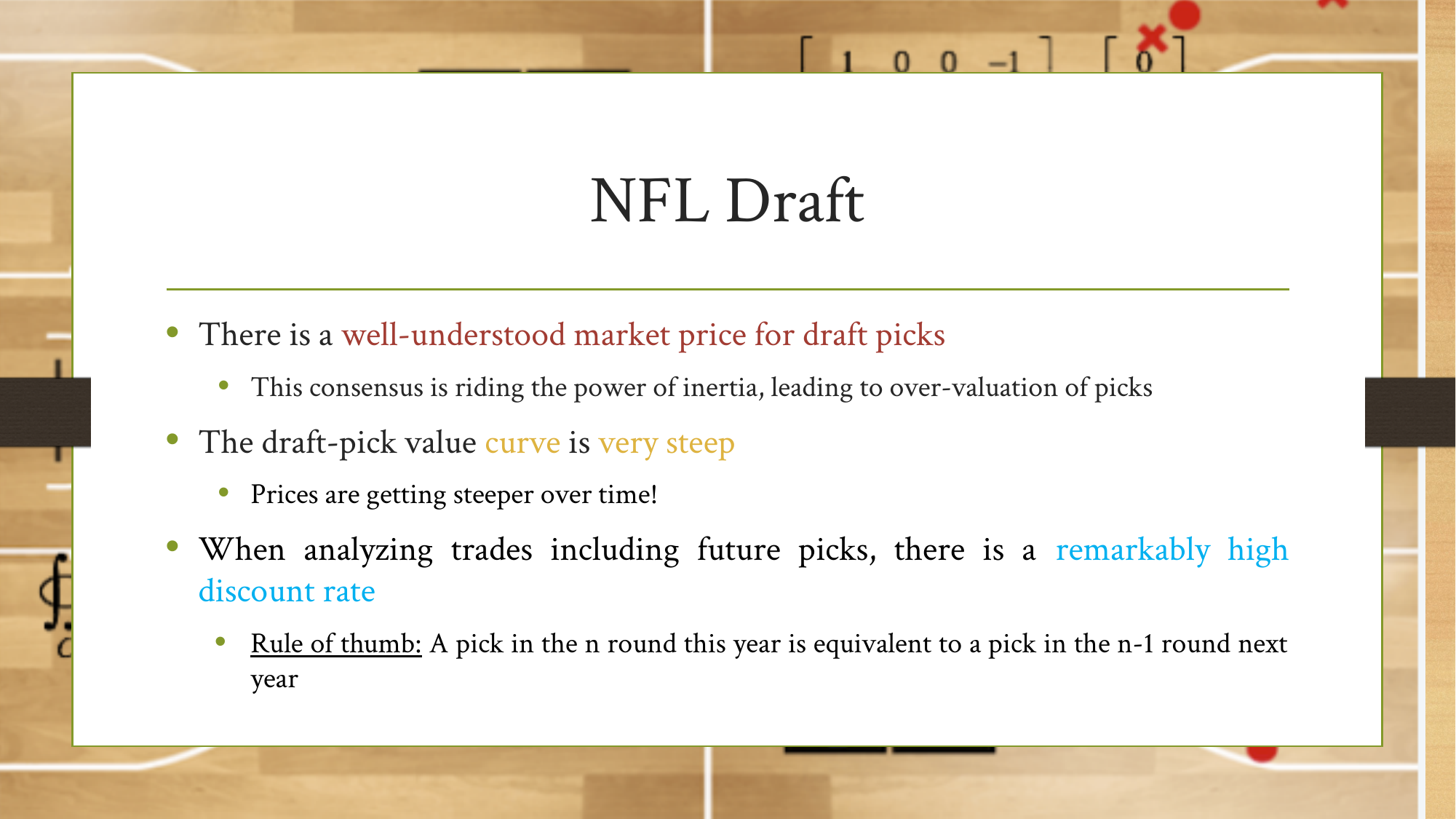

# NFL Draft
There is a well-understood market price for draft picks
This consensus is riding the power of inertia, leading to over-valuation of picks
The draft-pick value curve is very steep
Prices are getting steeper over time!
When analyzing trades including future picks, there is a remarkably high discount rate
Rule of thumb: A pick in the n round this year is equivalent to a pick in the n-1 round next year